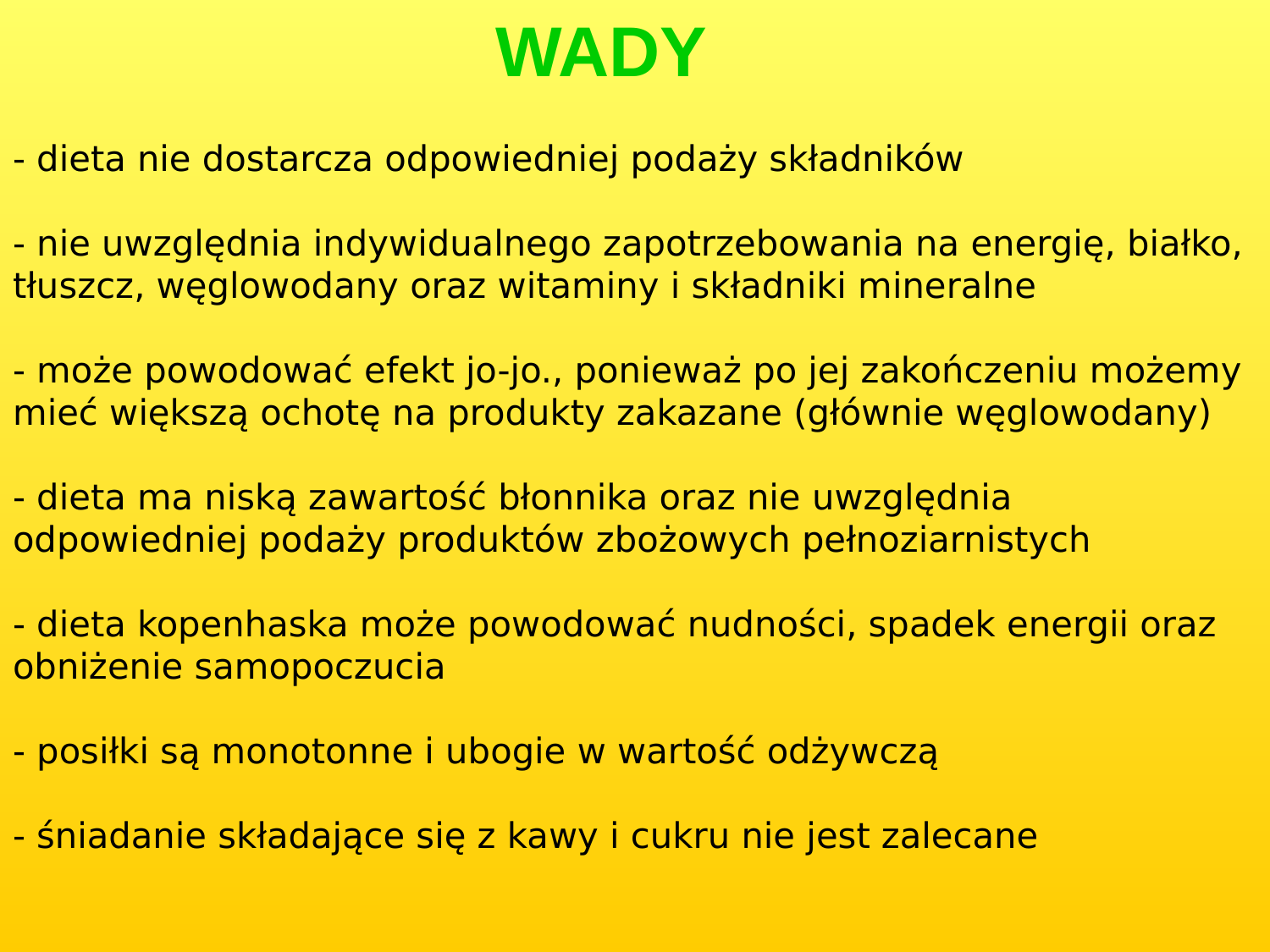

WADY
- dieta nie dostarcza odpowiedniej podaży składników
- nie uwzględnia indywidualnego zapotrzebowania na energię, białko, tłuszcz, węglowodany oraz witaminy i składniki mineralne
- może powodować efekt jo-jo., ponieważ po jej zakończeniu możemy mieć większą ochotę na produkty zakazane (głównie węglowodany)
- dieta ma niską zawartość błonnika oraz nie uwzględnia odpowiedniej podaży produktów zbożowych pełnoziarnistych
- dieta kopenhaska może powodować nudności, spadek energii oraz obniżenie samopoczucia
- posiłki są monotonne i ubogie w wartość odżywczą
- śniadanie składające się z kawy i cukru nie jest zalecane